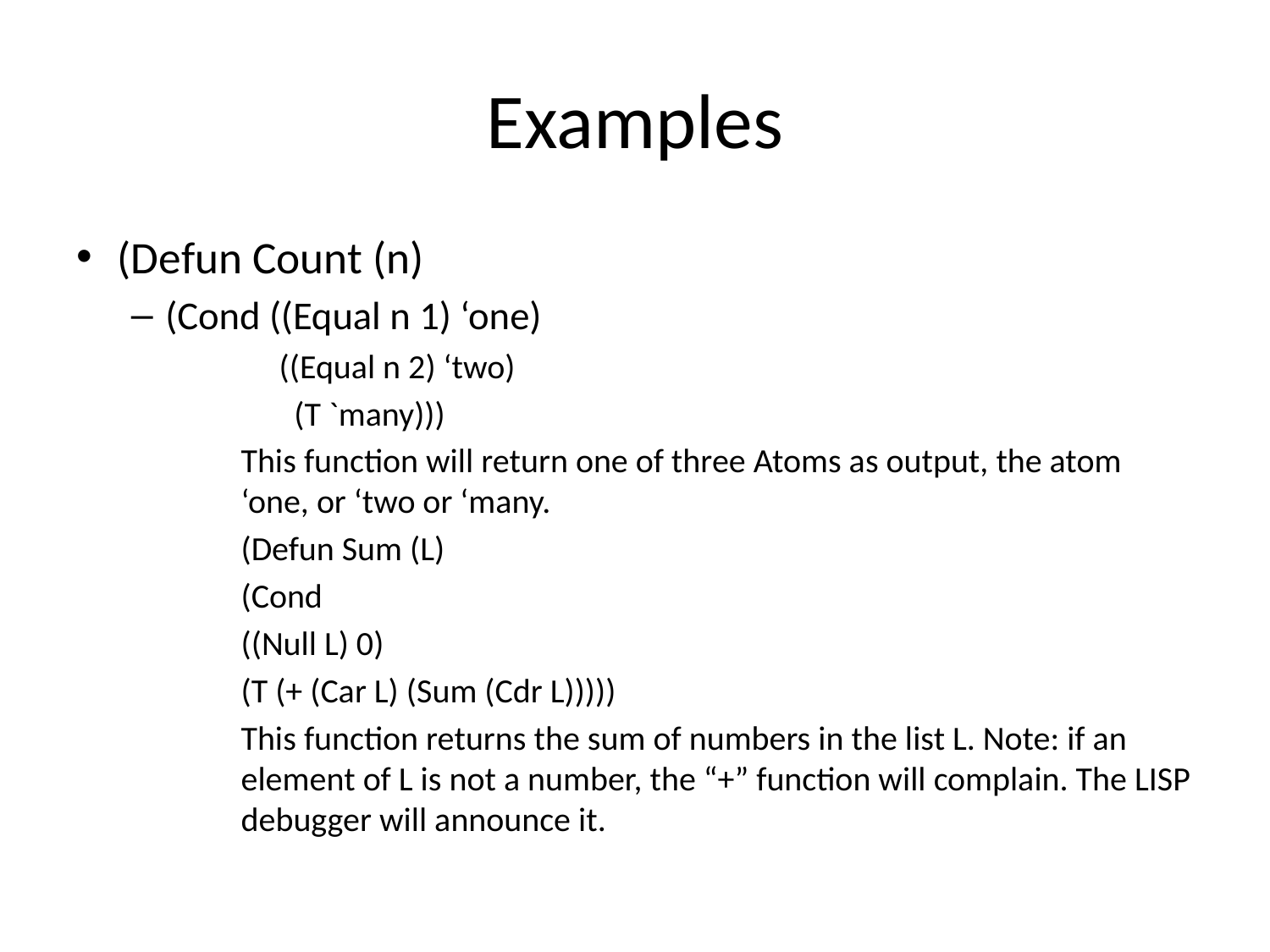

# Examples
(Defun Count (n)
(Cond ((Equal n 1) ‘one)
      ((Equal n 2) ‘two)
       (T `many)))
This function will return one of three Atoms as output, the atom ‘one, or ‘two or ‘many.
(Defun Sum (L)
	(Cond
		((Null L) 0)
		(T (+ (Car L) (Sum (Cdr L)))))
This function returns the sum of numbers in the list L. Note: if an element of L is not a number, the “+” function will complain. The LISP debugger will announce it.